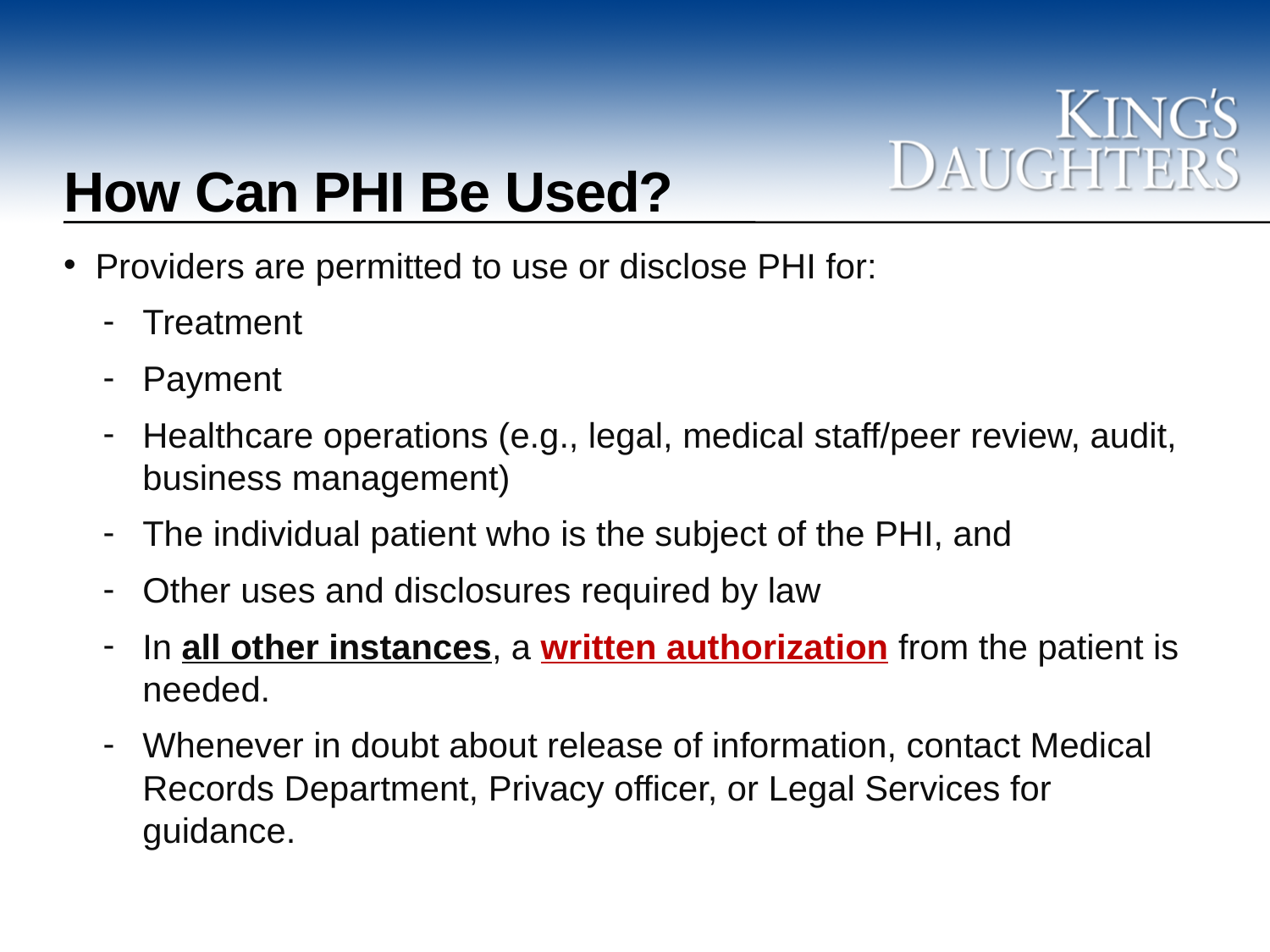

# How Can PHI Be Used?
Providers are permitted to use or disclose PHI for:
Treatment
Payment
Healthcare operations (e.g., legal, medical staff/peer review, audit, business management)
The individual patient who is the subject of the PHI, and
Other uses and disclosures required by law
In all other instances, a written authorization from the patient is needed.
Whenever in doubt about release of information, contact Medical Records Department, Privacy officer, or Legal Services for guidance.